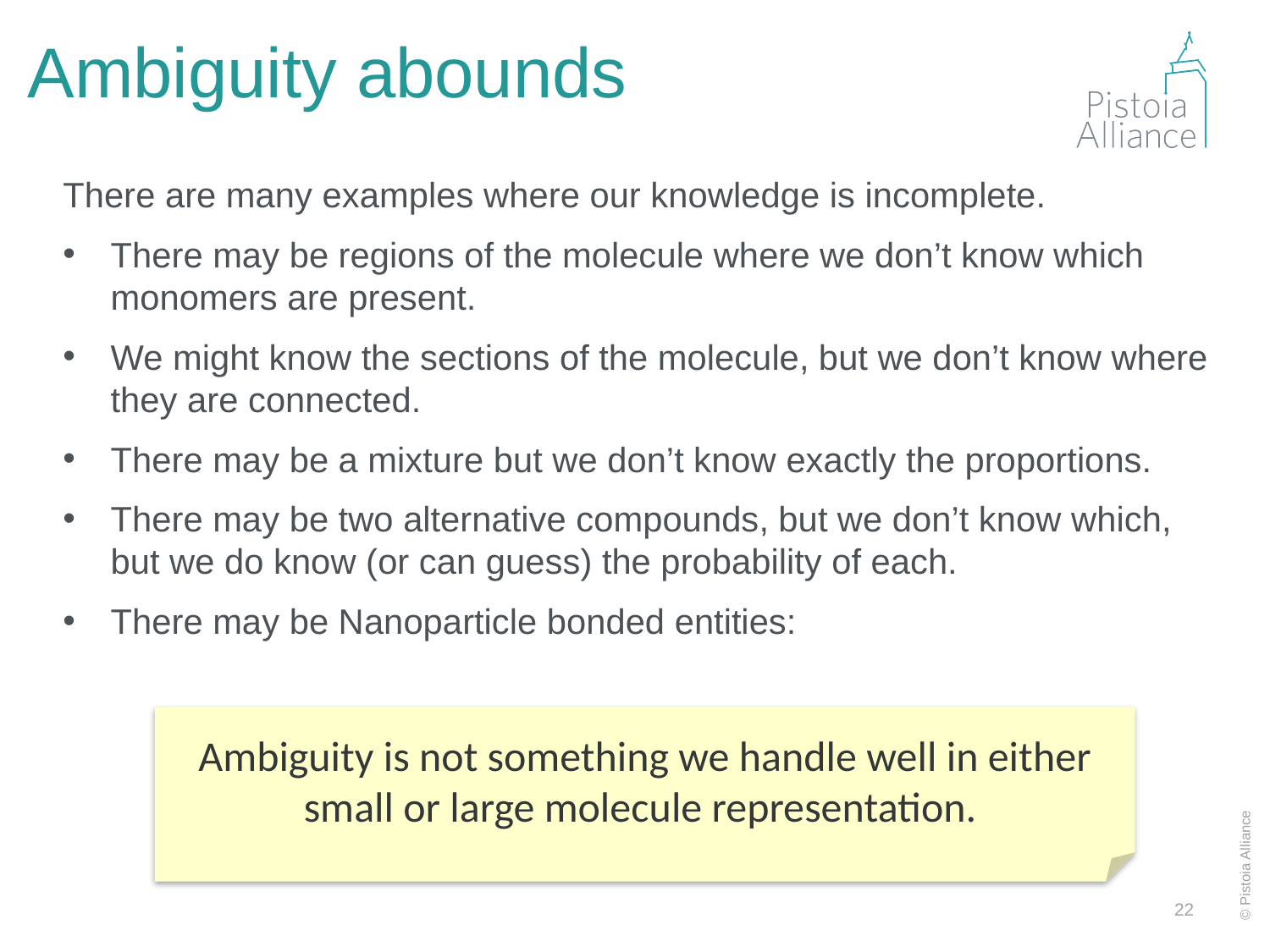

# Ambiguity abounds
There are many examples where our knowledge is incomplete.
There may be regions of the molecule where we don’t know which monomers are present.
We might know the sections of the molecule, but we don’t know where they are connected.
There may be a mixture but we don’t know exactly the proportions.
There may be two alternative compounds, but we don’t know which, but we do know (or can guess) the probability of each.
There may be Nanoparticle bonded entities:

Ambiguity is not something we handle well in either small or large molecule representation.
22